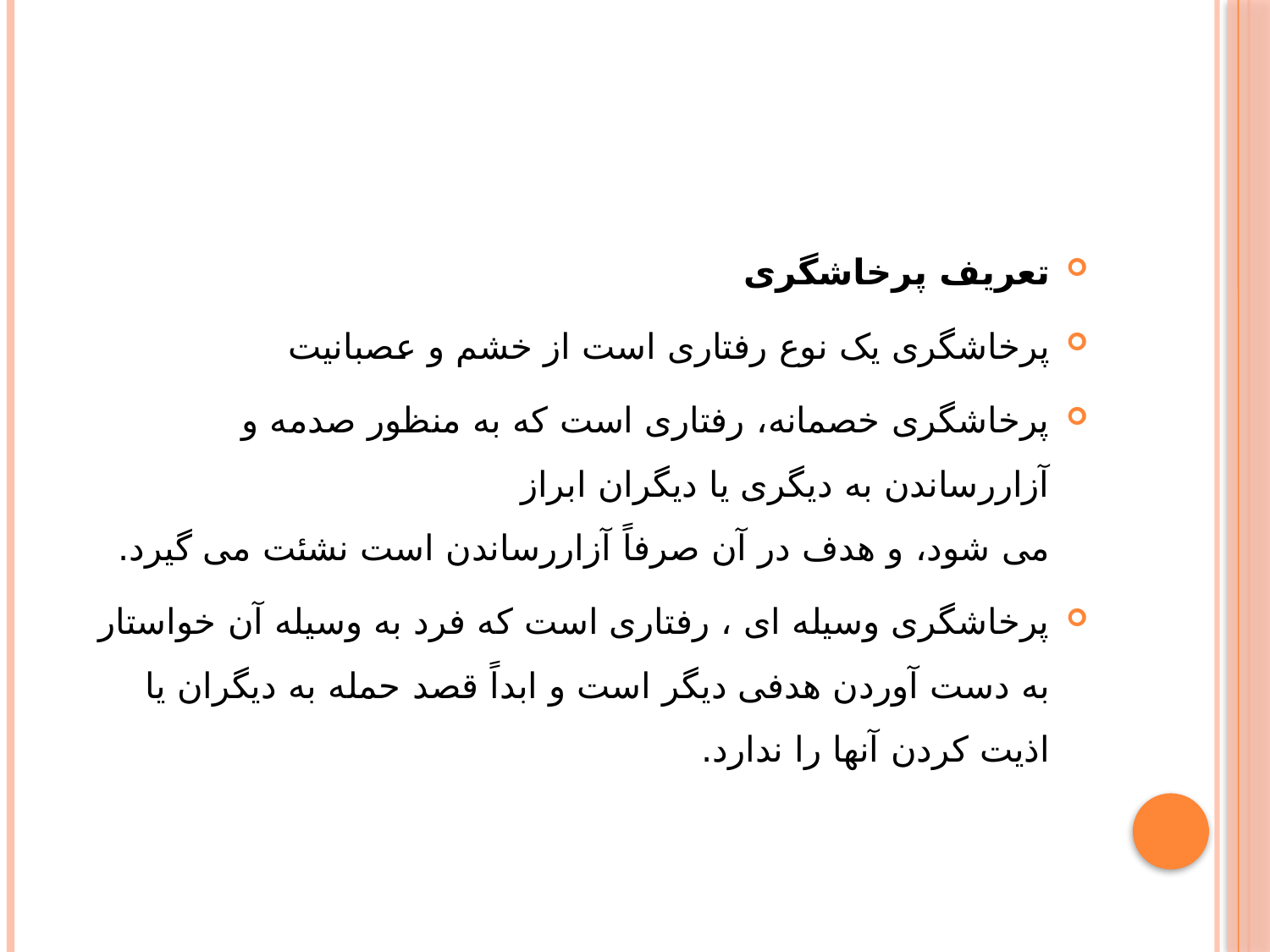

تعریف پرخاشگری
پرخاشگری یک نوع رفتاری است از خشم و عصبانیت
پرخاشگری خصمانه، رفتاری است که به منظور صدمه و آزاررساندن به دیگری یا دیگران ابراز
می شود، و هدف در آن صرفاً آزاررساندن است نشئت می گیرد.
پرخاشگری وسیله ای ، رفتاری است که فرد به وسیله آن خواستار به دست آوردن هدفی دیگر است و ابداً قصد حمله به دیگران یا اذیت کردن آنها را ندارد.